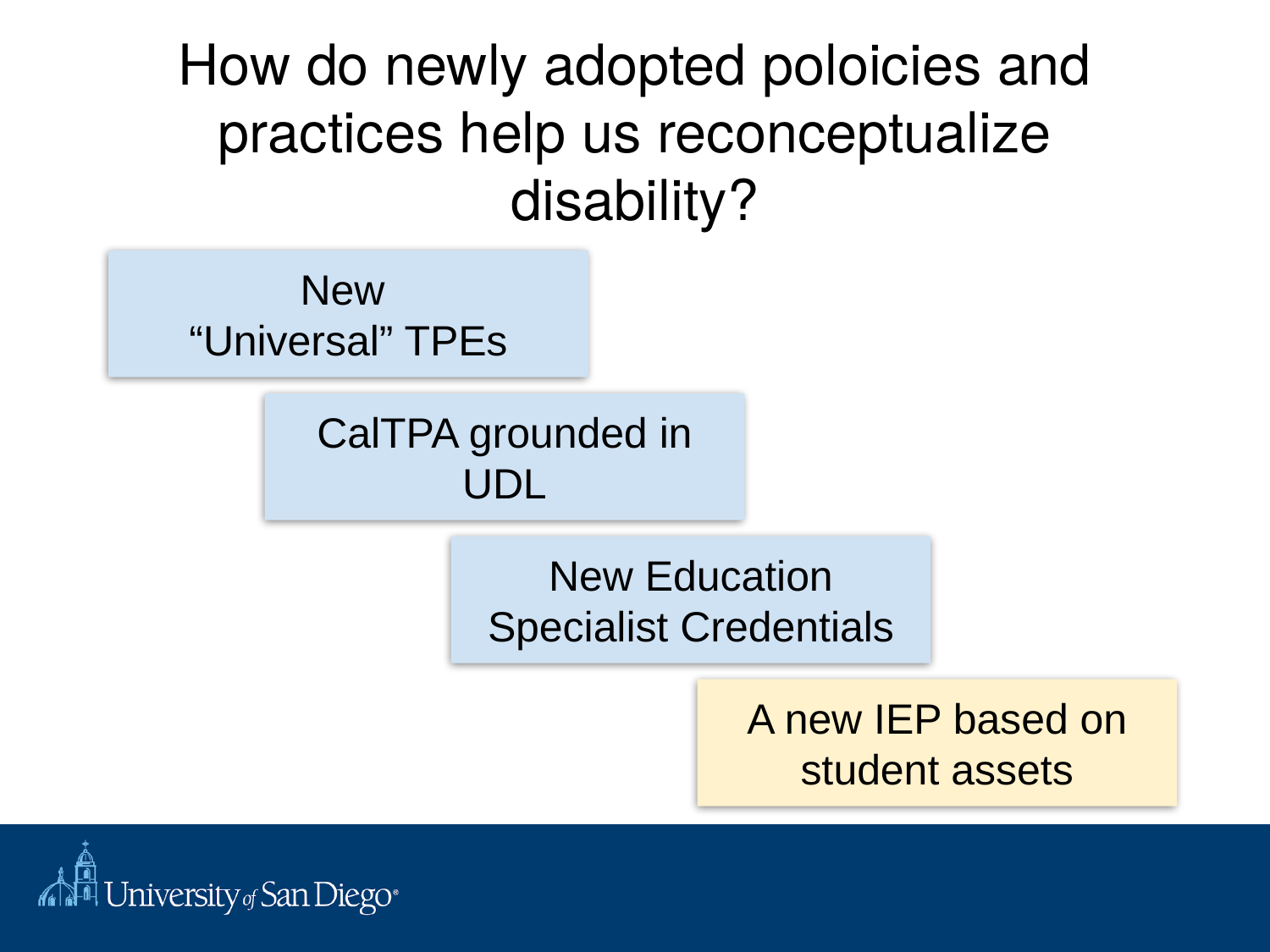

# How do newly adopted poloicies and practices help us reconceptualize disability?
New
“Universal” TPEs
CalTPA grounded in UDL
New Education Specialist Credentials
A new IEP based on student assets